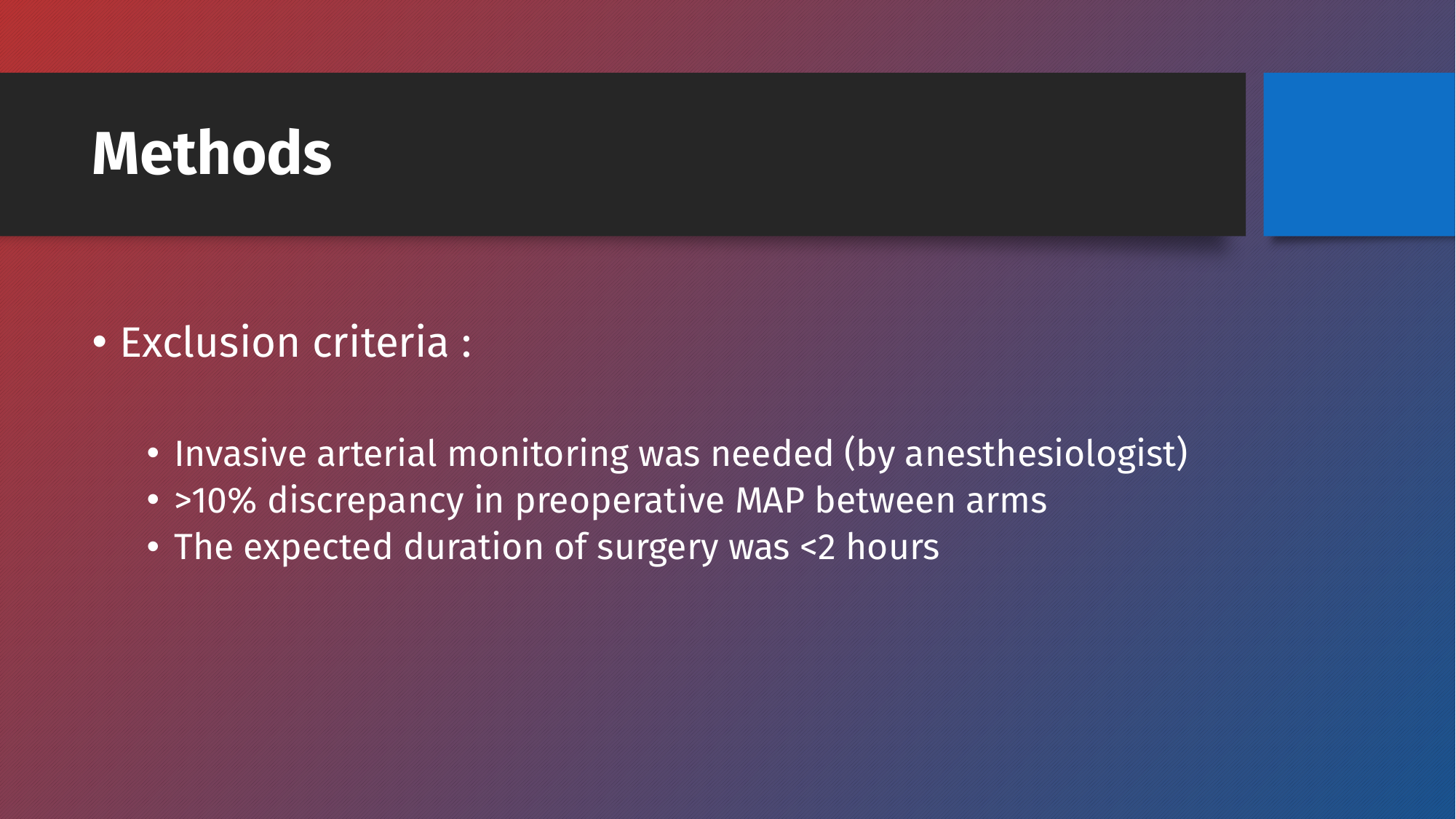

# Methods
Exclusion criteria :

Invasive arterial monitoring was needed (by anesthesiologist)
>10% discrepancy in preoperative MAP between arms
The expected duration of surgery was <2 hours